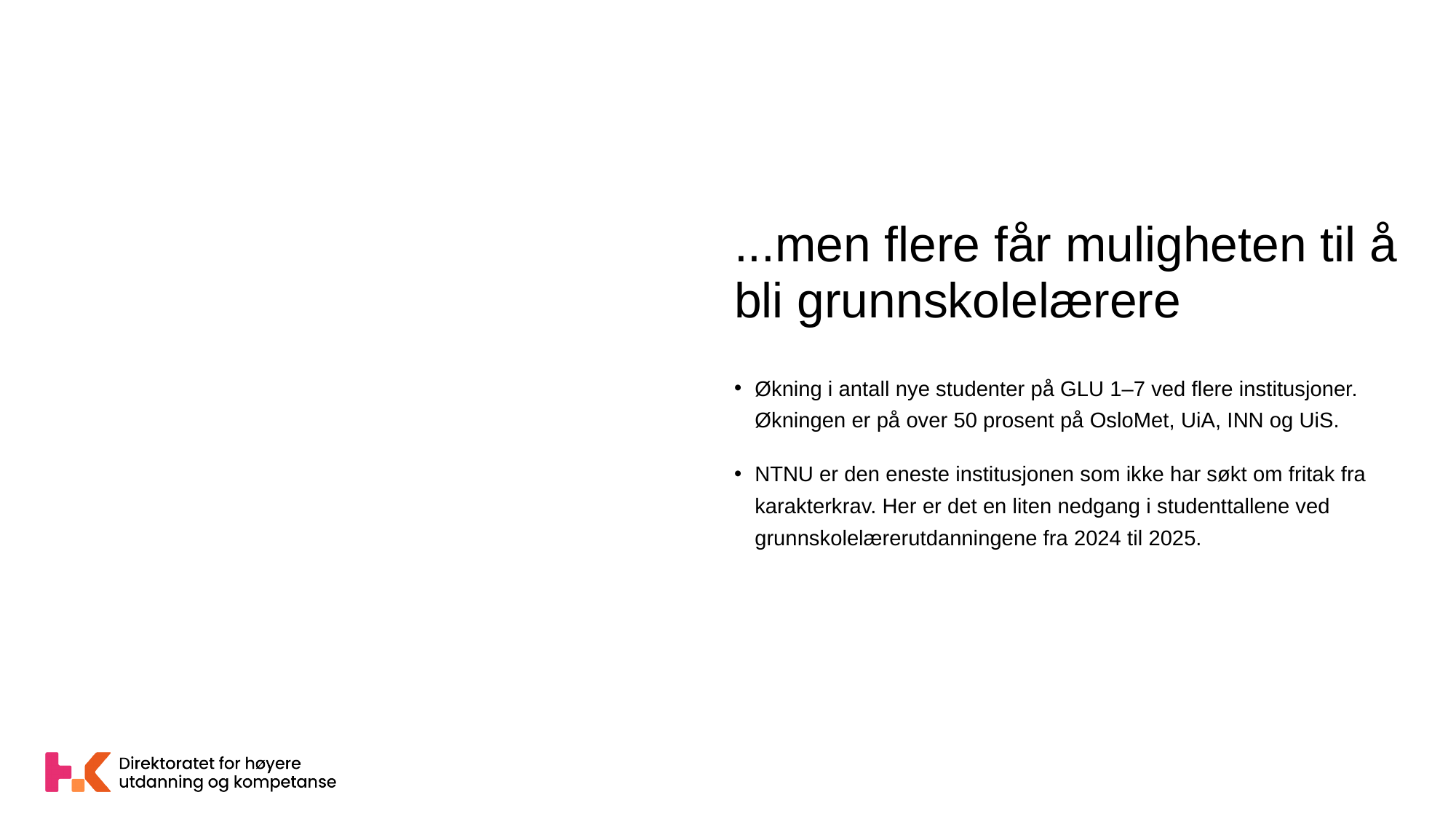

# ...men flere får muligheten til å bli grunnskolelærere
Økning i antall nye studenter på GLU 1–7 ved flere institusjoner. Økningen er på over 50 prosent på OsloMet, UiA, INN og UiS.
NTNU er den eneste institusjonen som ikke har søkt om fritak fra karakterkrav. Her er det en liten nedgang i studenttallene ved grunnskolelærerutdanningene fra 2024 til 2025.